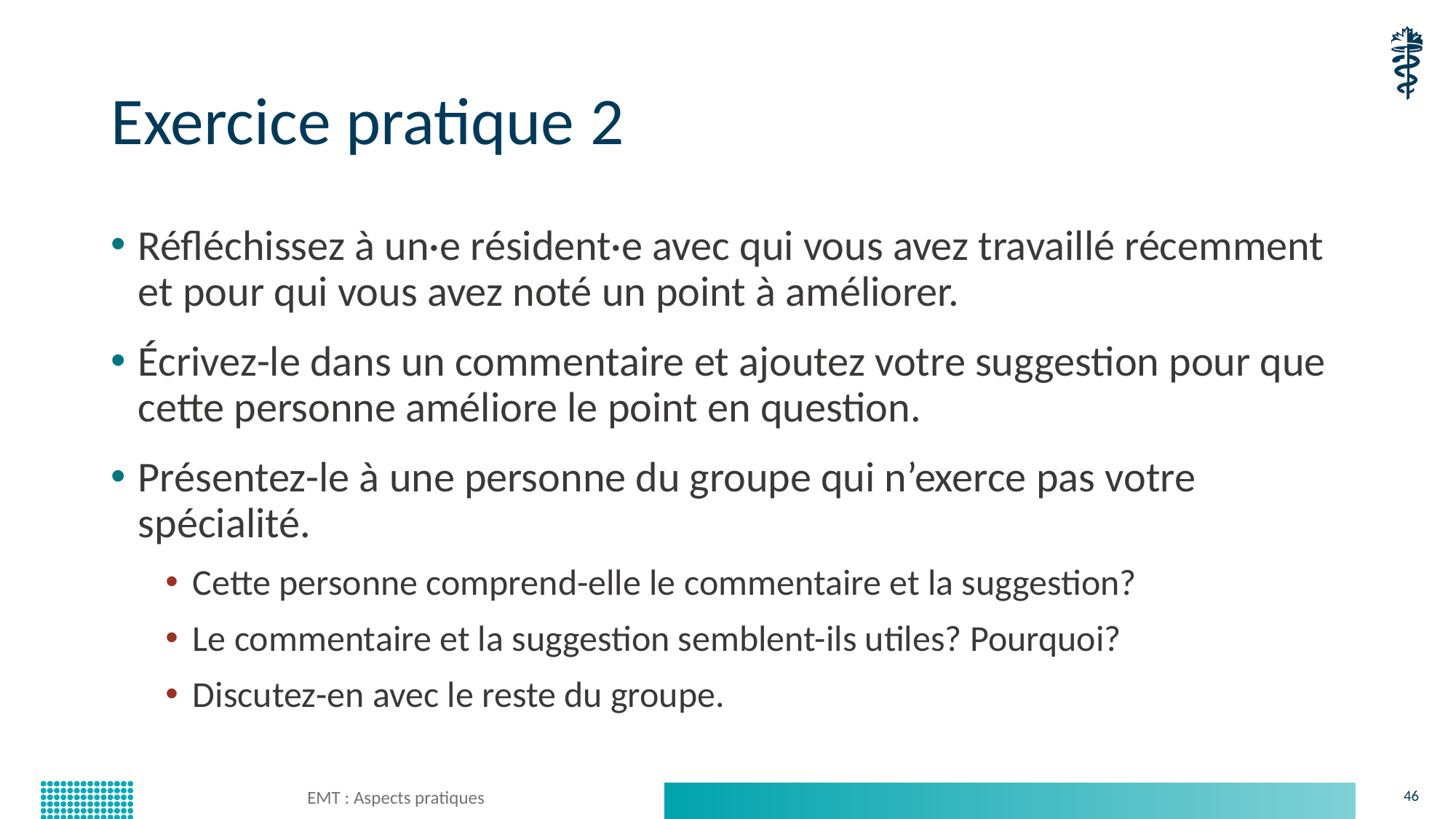

# Exercice pratique 2
Réfléchissez à un·e résident·e avec qui vous avez travaillé récemment et pour qui vous avez noté un point à améliorer.
Écrivez-le dans un commentaire et ajoutez votre suggestion pour que cette personne améliore le point en question.
Présentez-le à une personne du groupe qui n’exerce pas votre spécialité.
Cette personne comprend-elle le commentaire et la suggestion?
Le commentaire et la suggestion semblent-ils utiles? Pourquoi?
Discutez-en avec le reste du groupe.
EMT : Aspects pratiques
46